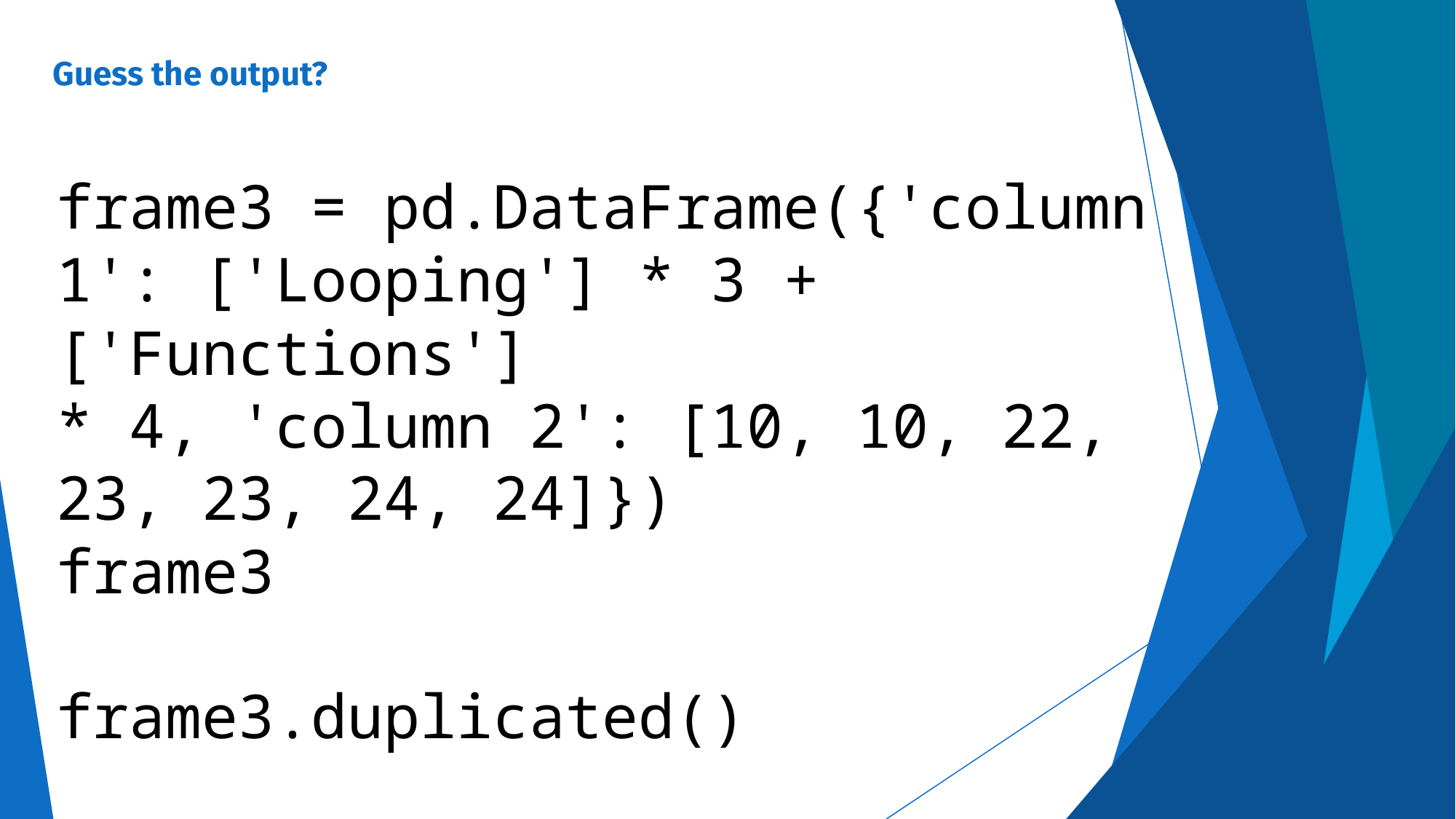

# Guess the output?
frame3 = pd.DataFrame({'column 1': ['Looping'] * 3 + ['Functions']
* 4, 'column 2': [10, 10, 22, 23, 23, 24, 24]})
frame3

frame3.duplicated()

frame4 = frame3.drop_duplicates()
frame4